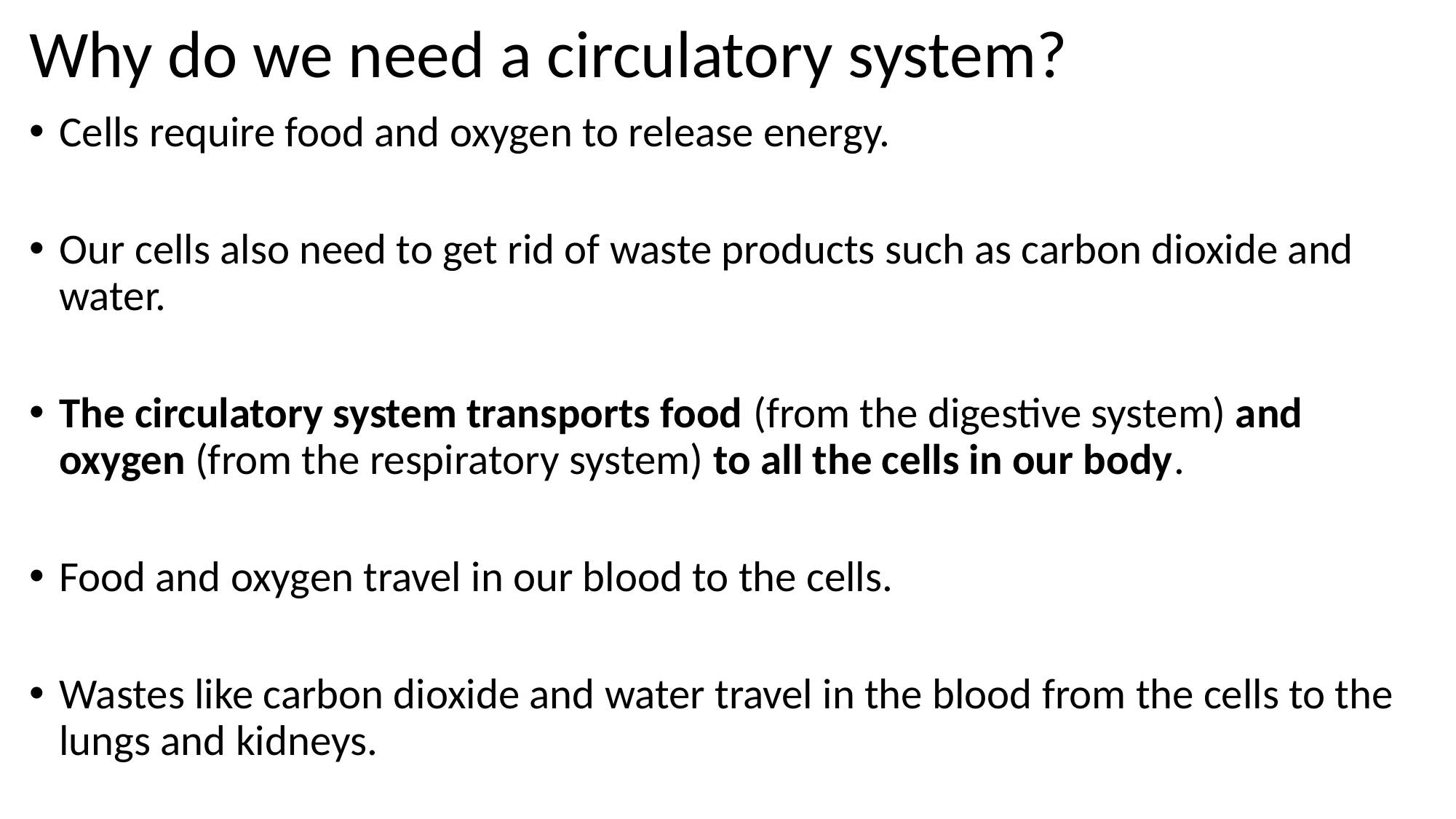

# Why do we need a circulatory system?
Cells require food and oxygen to release energy.

Our cells also need to get rid of waste products such as carbon dioxide and water.

The circulatory system transports food (from the digestive system) and oxygen (from the respiratory system) to all the cells in our body.

Food and oxygen travel in our blood to the cells.

Wastes like carbon dioxide and water travel in the blood from the cells to the lungs and kidneys.